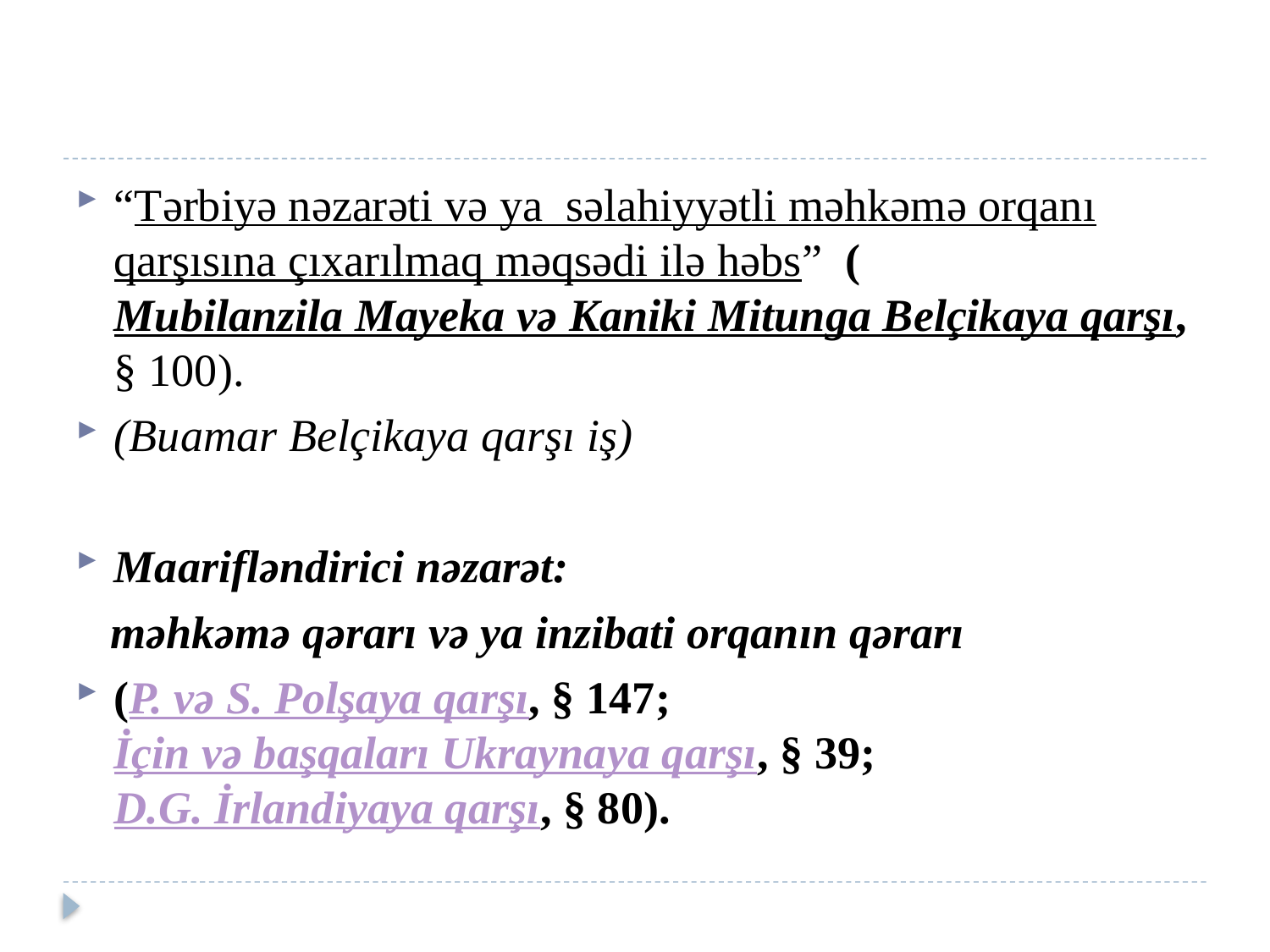

“Tərbiyə nəzarəti və ya  səlahiyyətli məhkəmə orqanı qarşısına çıxarılmaq məqsədi ilə həbs”  (Mubilanzila Mayeka və Kaniki Mitunga Belçikaya qarşı, § 100).
(Buamar Belçikaya qarşı iş)

Maarifləndirici nəzarət:
   məhkəmə qərarı və ya inzibati orqanın qərarı
(P. və S. Polşaya qarşı, § 147; İçin və başqaları Ukraynaya qarşı, § 39; D.G. İrlandiyaya qarşı, § 80).